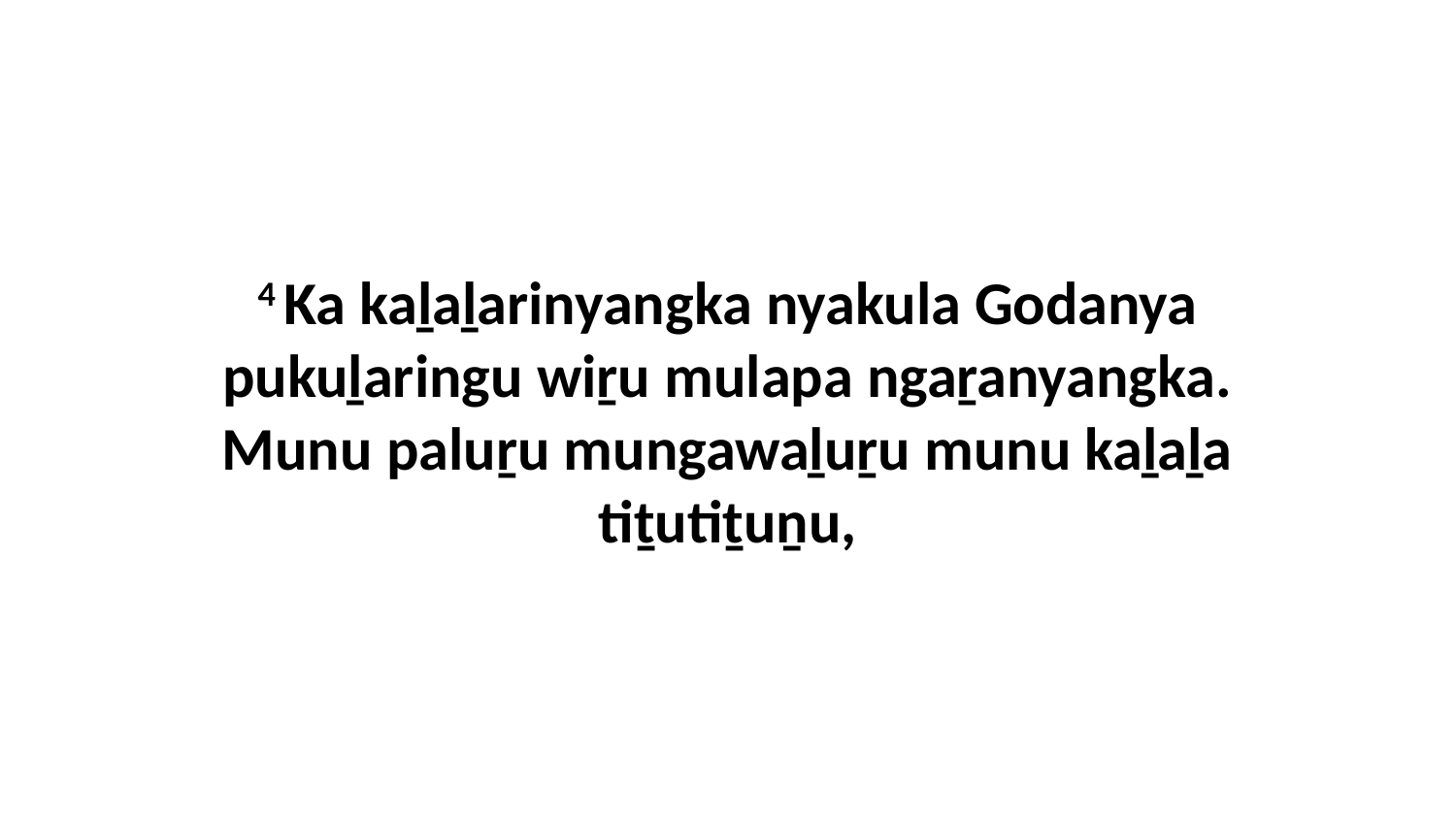

4 Ka kaḻaḻarinyangka nyakula Godanya pukuḻaringu wiṟu mulapa ngaṟanyangka. Munu paluṟu mungawaḻuṟu munu kaḻaḻa tiṯutiṯuṉu,